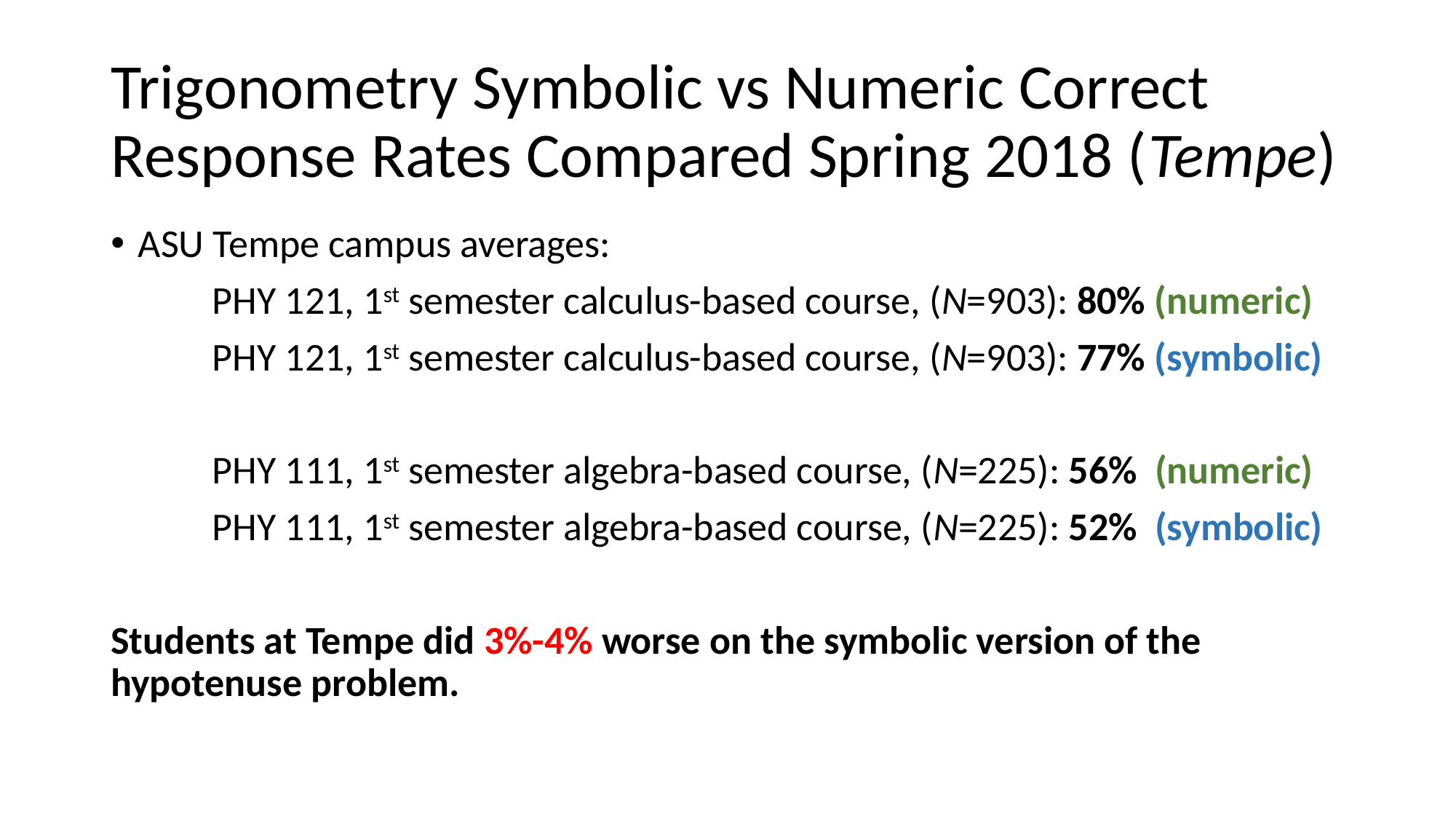

# Trigonometry Symbolic vs Numeric Correct Response Rates Compared Spring 2018 (Tempe)
ASU Tempe campus averages:
	PHY 121, 1st semester calculus-based course, (N=903): 80% (numeric)
	PHY 121, 1st semester calculus-based course, (N=903): 77% (symbolic)

	PHY 111, 1st semester algebra-based course, (N=225): 56%  (numeric)
	PHY 111, 1st semester algebra-based course, (N=225): 52%  (symbolic)

Students at Tempe did 3%-4% worse on the symbolic version of the hypotenuse problem.